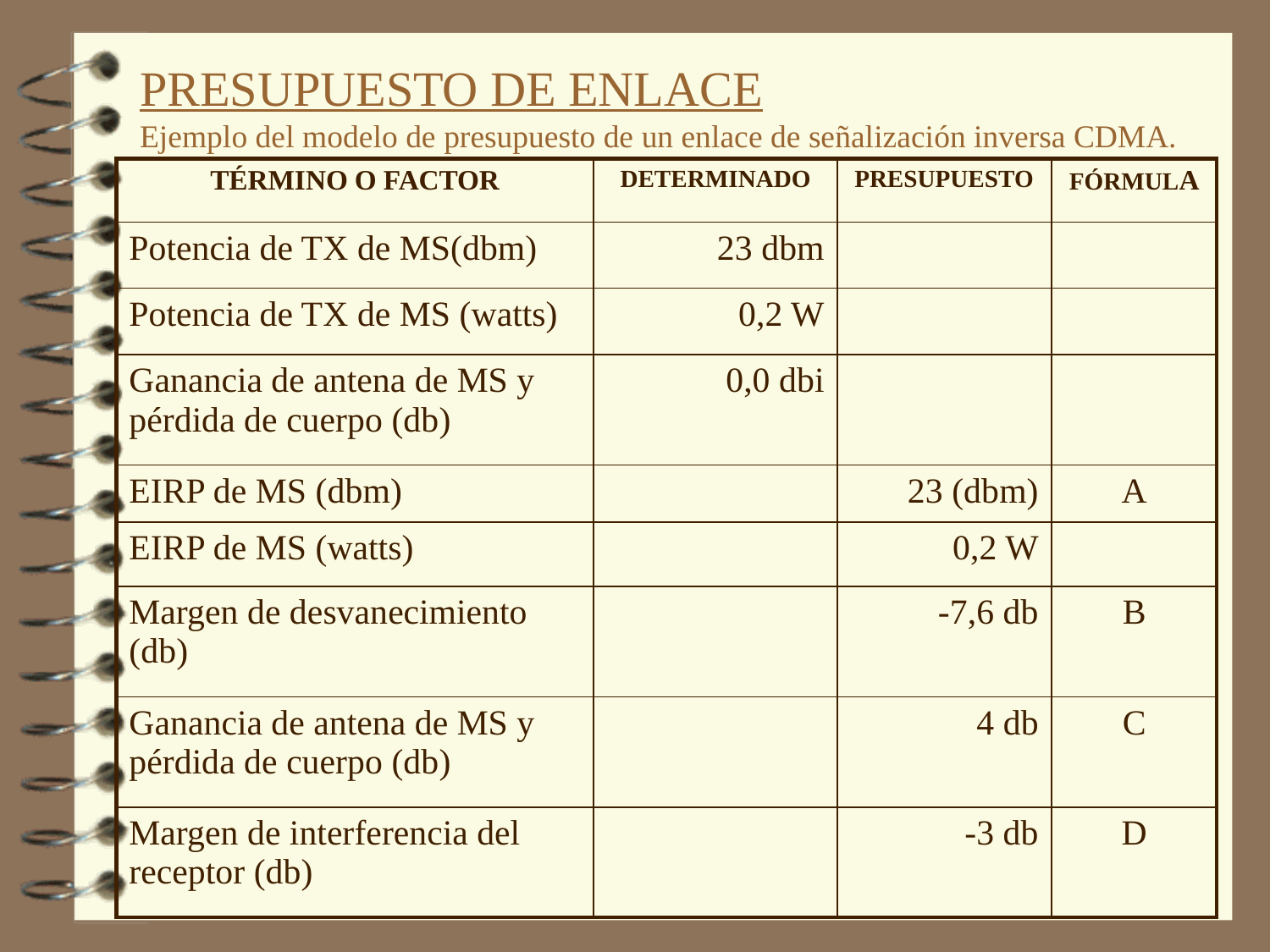

# PRESUPUESTO DE ENLACE Ejemplo del modelo de presupuesto de un enlace de señalización inversa CDMA.
| TÉRMINO O FACTOR | DETERMINADO | PRESUPUESTO | FÓRMULA |
| --- | --- | --- | --- |
| Potencia de TX de MS(dbm) | 23 dbm |  |  |
| Potencia de TX de MS (watts) | 0,2 W |  |  |
| Ganancia de antena de MS y pérdida de cuerpo (db) | 0,0 dbi |  |  |
| EIRP de MS (dbm) |  | 23 (dbm) | A |
| EIRP de MS (watts) |  | 0,2 W |  |
| Margen de desvanecimiento (db) |  | -7,6 db | B |
| Ganancia de antena de MS y pérdida de cuerpo (db) |  | 4 db | C |
| Margen de interferencia del receptor (db) |  | -3 db | D |